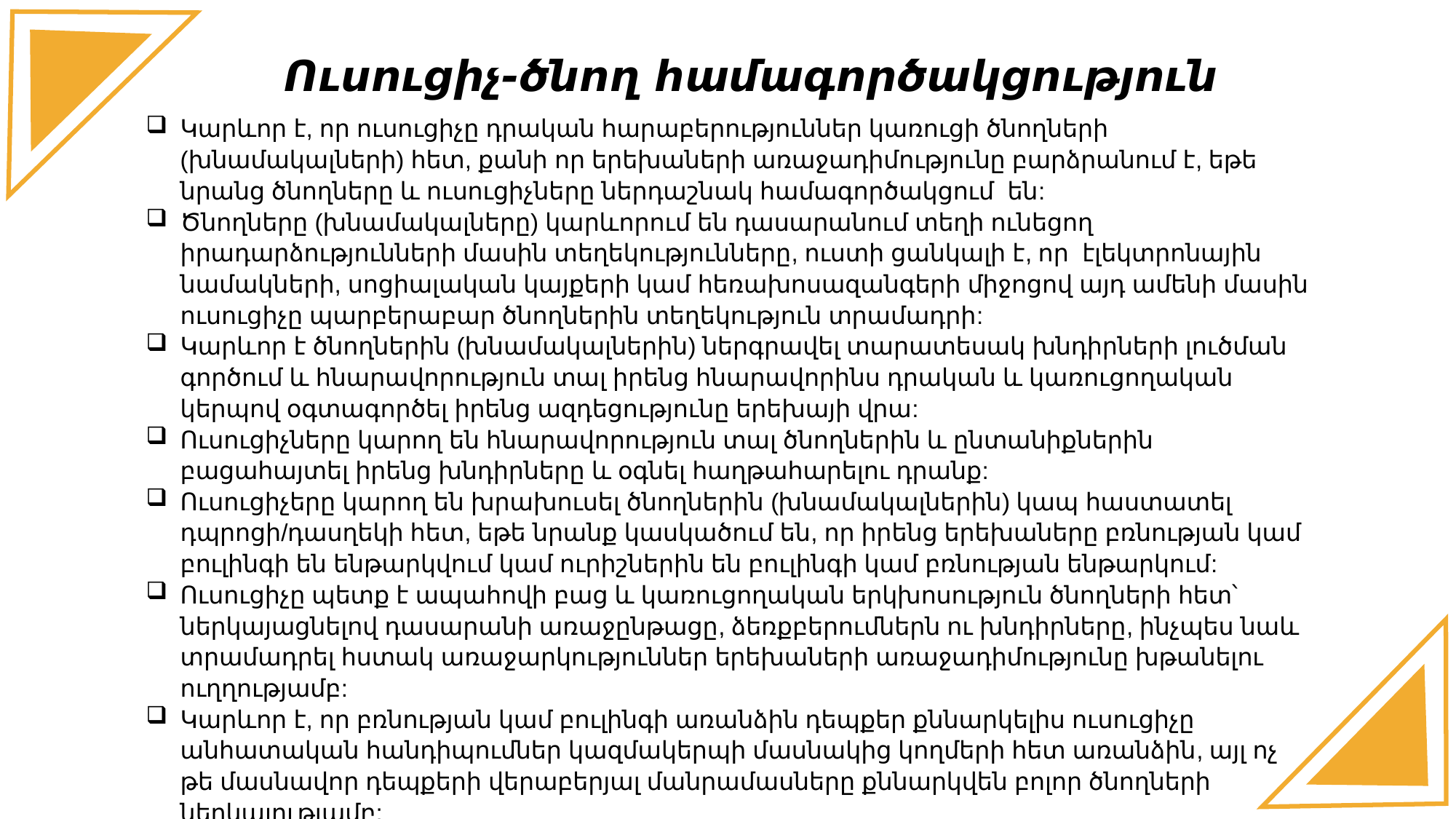

Ուսուցիչ-ծնող համագործակցություն
Կարևոր է, որ ուսուցիչը դրական հարաբերություններ կառուցի ծնողների (խնամակալների) հետ, քանի որ երեխաների առաջադիմությունը բարձրանում է, եթե նրանց ծնողները և ուսուցիչները ներդաշնակ համագործակցում  են:
Ծնողները (խնամակալները) կարևորում են դասարանում տեղի ունեցող իրադարձությունների մասին տեղեկությունները, ուստի ցանկալի է, որ  էլեկտրոնային նամակների, սոցիալական կայքերի կամ հեռախոսազանգերի միջոցով այդ ամենի մասին ուսուցիչը պարբերաբար ծնողներին տեղեկություն տրամադրի:
Կարևոր է ծնողներին (խնամակալներին) ներգրավել տարատեսակ խնդիրների լուծման գործում և հնարավորություն տալ իրենց հնարավորինս դրական և կառուցողական կերպով օգտագործել իրենց ազդեցությունը երեխայի վրա:
Ուսուցիչները կարող են հնարավորություն տալ ծնողներին և ընտանիքներին բացահայտել իրենց խնդիրները և օգնել հաղթահարելու դրանք:
Ուսուցիչերը կարող են խրախուսել ծնողներին (խնամակալներին) կապ հաստատել դպրոցի/դասղեկի հետ, եթե նրանք կասկածում են, որ իրենց երեխաները բռնության կամ բուլինգի են ենթարկվում կամ ուրիշներին են բուլինգի կամ բռնության ենթարկում:
Ուսուցիչը պետք է ապահովի բաց և կառուցողական երկխոսություն ծնողների հետ՝ ներկայացնելով դասարանի առաջընթացը, ձեռքբերումներն ու խնդիրները, ինչպես նաև տրամադրել հստակ առաջարկություններ երեխաների առաջադիմությունը խթանելու ուղղությամբ:
Կարևոր է, որ բռնության կամ բուլինգի առանձին դեպքեր քննարկելիս ուսուցիչը անհատական հանդիպումներ կազմակերպի մասնակից կողմերի հետ առանձին, այլ ոչ թե մասնավոր դեպքերի վերաբերյալ մանրամասները քննարկվեն բոլոր ծնողների ներկայությամբ: